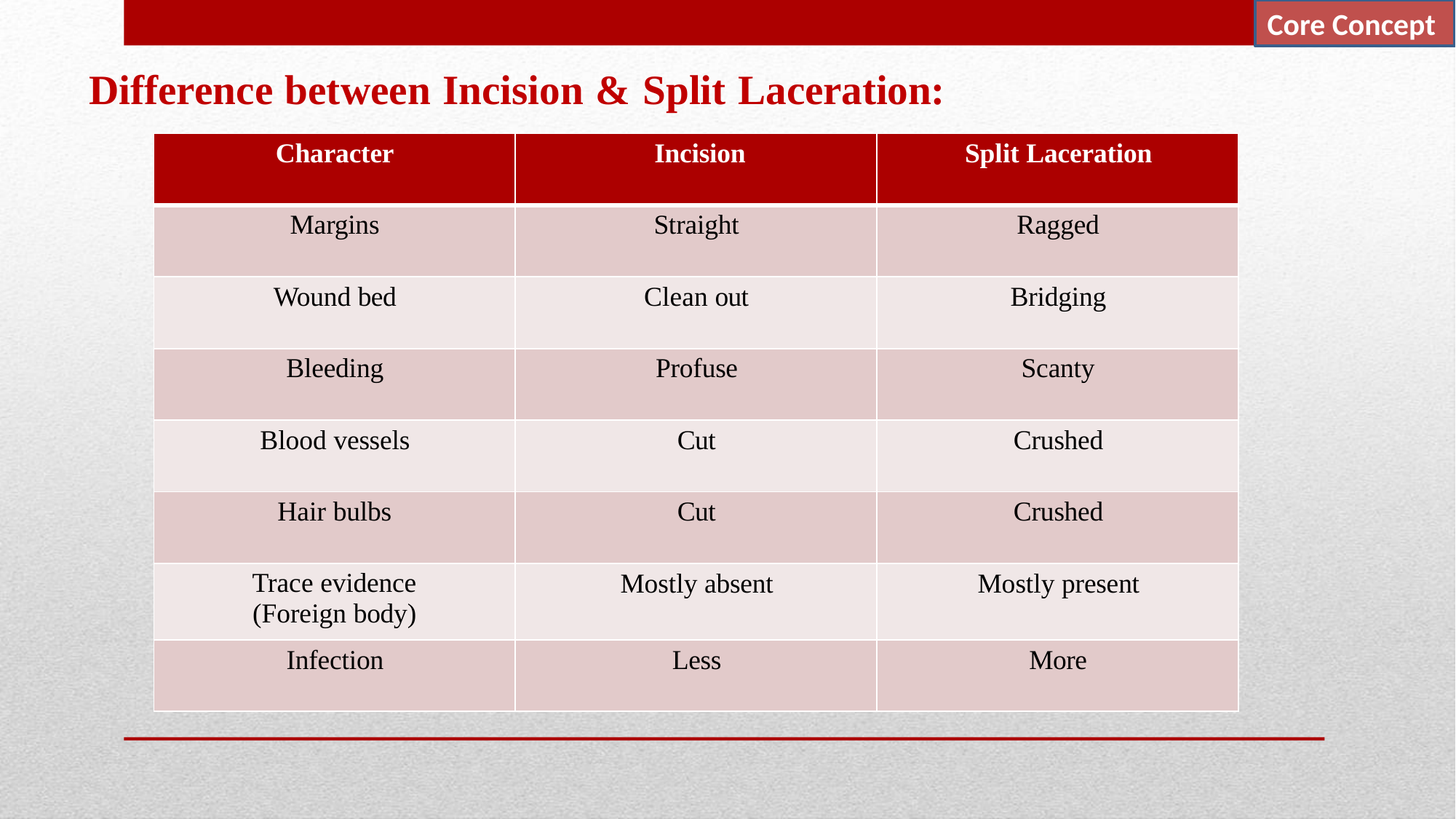

Core Concept
# Difference between Incision & Split Laceration:
| Character | Incision | Split Laceration |
| --- | --- | --- |
| Margins | Straight | Ragged |
| Wound bed | Clean out | Bridging |
| Bleeding | Profuse | Scanty |
| Blood vessels | Cut | Crushed |
| Hair bulbs | Cut | Crushed |
| Trace evidence (Foreign body) | Mostly absent | Mostly present |
| Infection | Less | More |